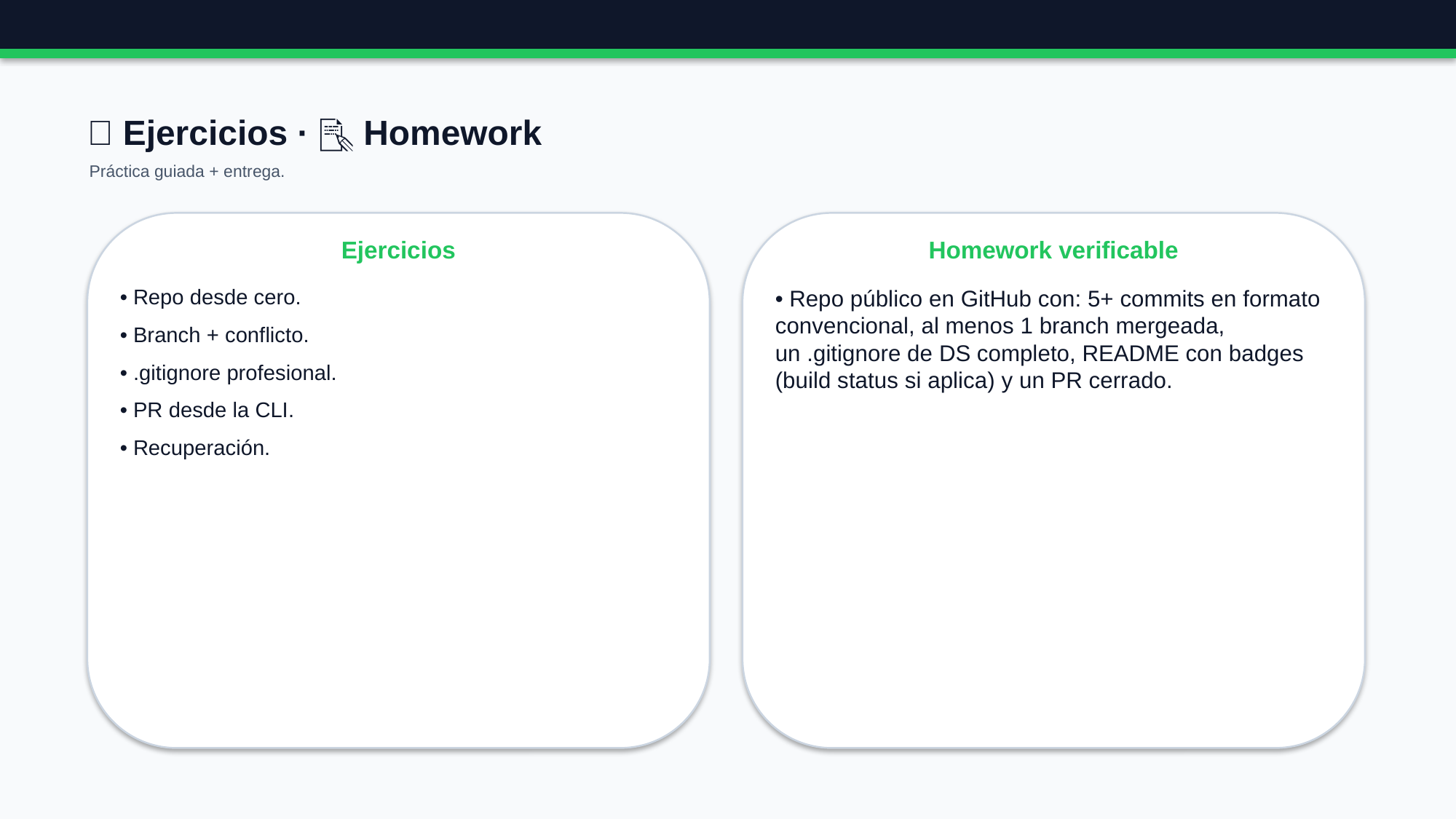

🧪 Ejercicios · 📝 Homework
Práctica guiada + entrega.

Ejercicios
Homework verificable
• Repo desde cero.
• Branch + conflicto.
• .gitignore profesional.
• PR desde la CLI.
• Recuperación.
• Repo público en GitHub con: 5+ commits en formato convencional, al menos 1 branch mergeada, un .gitignore de DS completo, README con badges (build status si aplica) y un PR cerrado.